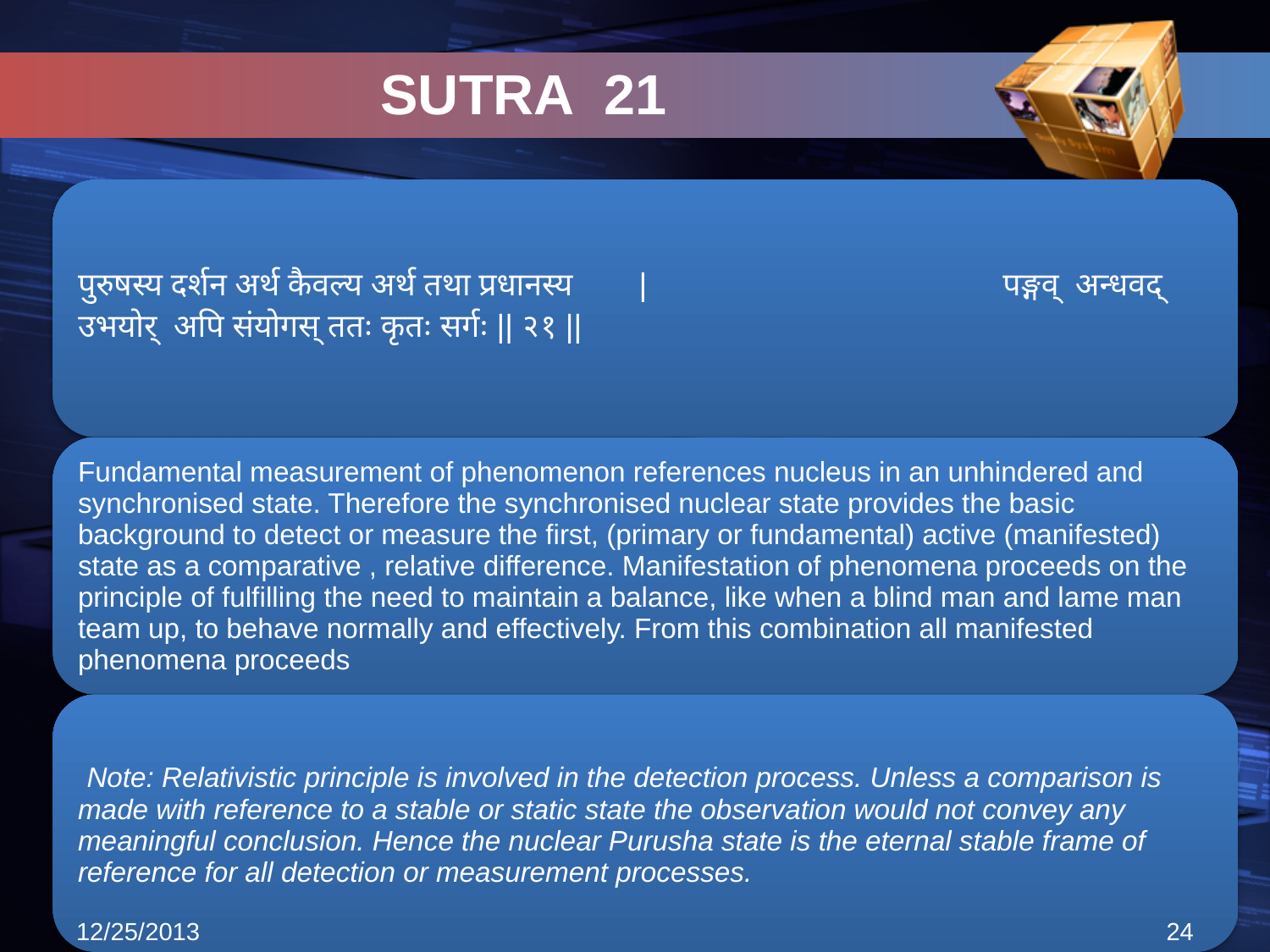

# SUTRA  21
 Note: Relativistic principle is involved in the detection process. Unless a comparison is made with reference to a stable or static state the observation would not convey any meaningful conclusion. Hence the nuclear Purusha state is the eternal stable frame of reference for all detection or measurement processes.
Fundamental measurement of phenomenon references nucleus in an unhindered and synchronised state. Therefore the synchronised nuclear state provides the basic background to detect or measure the first, (primary or fundamental) active (manifested) state as a comparative , relative difference. Manifestation of phenomena proceeds on the principle of fulfilling the need to maintain a balance, like when a blind man and lame man team up, to behave normally and effectively. From this combination all manifested phenomena proceeds
12/25/2013
24